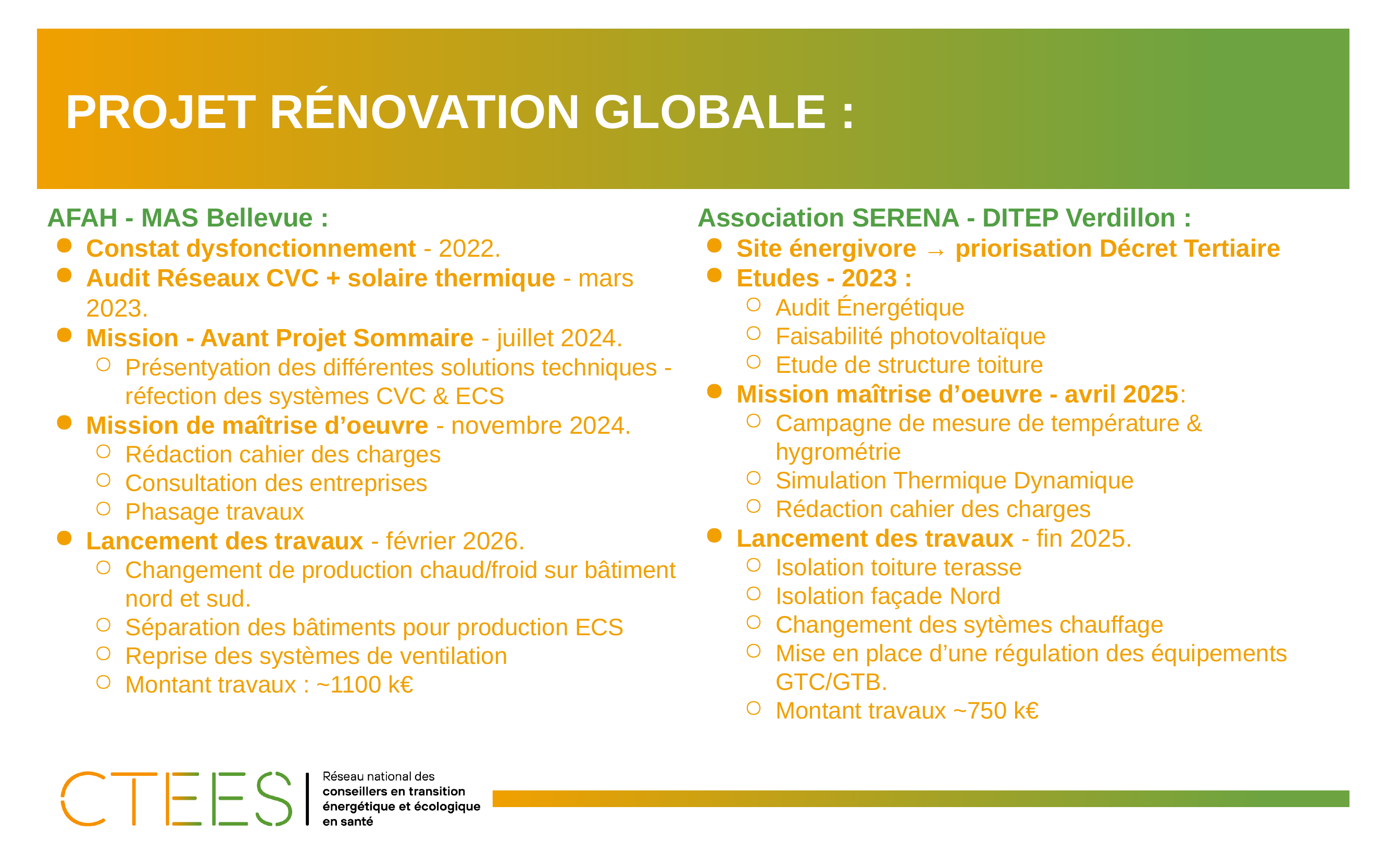

# Projet Rénovation globale :
AFAH - MAS Bellevue :
Constat dysfonctionnement - 2022.
Audit Réseaux CVC + solaire thermique - mars 2023.
Mission - Avant Projet Sommaire - juillet 2024.
Présentyation des différentes solutions techniques - réfection des systèmes CVC & ECS
Mission de maîtrise d’oeuvre - novembre 2024.
Rédaction cahier des charges
Consultation des entreprises
Phasage travaux
Lancement des travaux - février 2026.
Changement de production chaud/froid sur bâtiment nord et sud.
Séparation des bâtiments pour production ECS
Reprise des systèmes de ventilation
Montant travaux : ~1100 k€

Association SERENA - DITEP Verdillon :
Site énergivore → priorisation Décret Tertiaire
Etudes - 2023 :
Audit Énergétique
Faisabilité photovoltaïque
Etude de structure toiture
Mission maîtrise d’oeuvre - avril 2025:
Campagne de mesure de température & hygrométrie
Simulation Thermique Dynamique
Rédaction cahier des charges
Lancement des travaux - fin 2025.
Isolation toiture terasse
Isolation façade Nord
Changement des sytèmes chauffage
Mise en place d’une régulation des équipements GTC/GTB.
Montant travaux ~750 k€